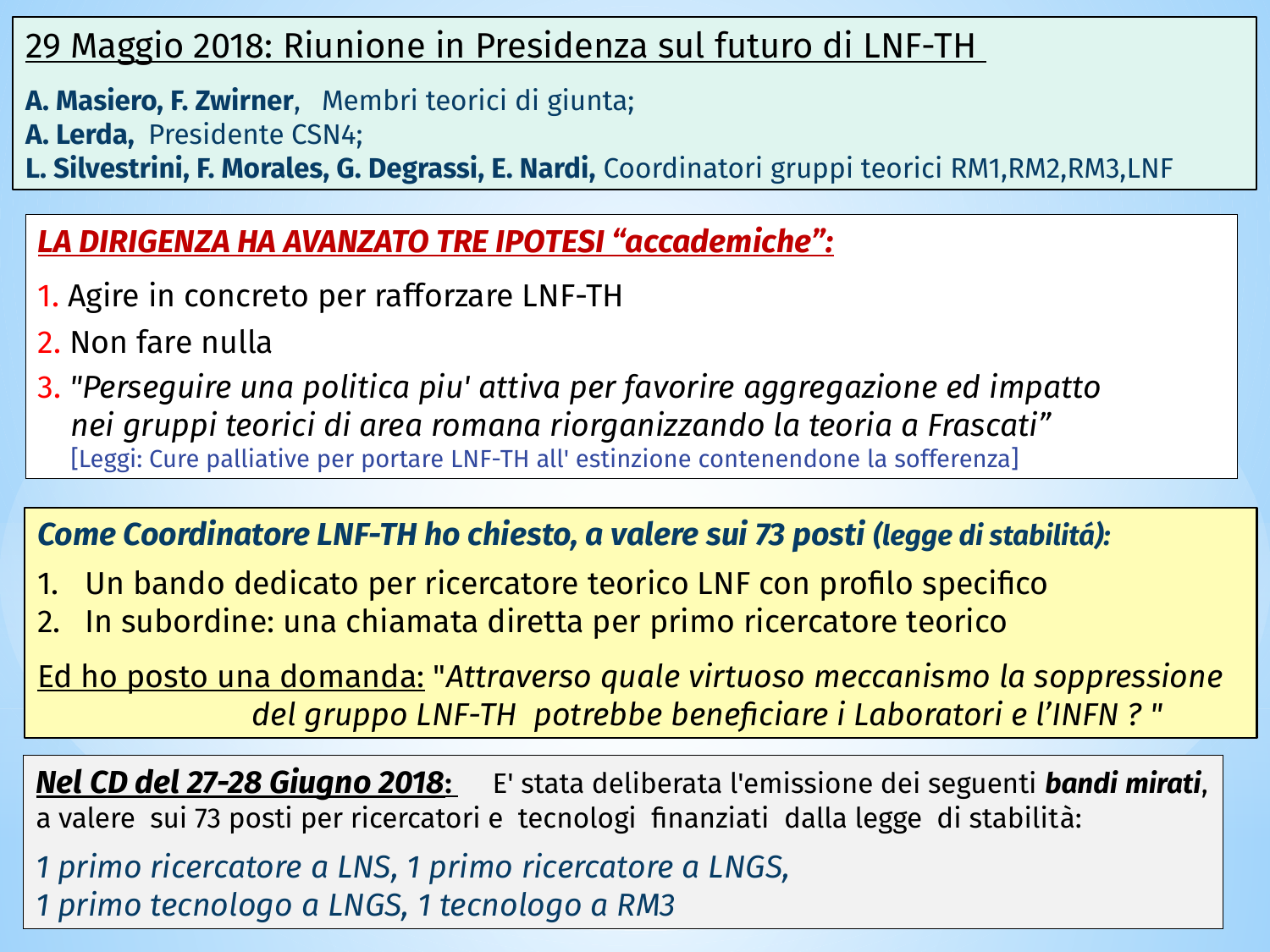

29 Maggio 2018: Riunione in Presidenza sul futuro di LNF-TH

A. Masiero, F. Zwirner,   Membri teorici di giunta;
A. Lerda,  Presidente CSN4;
L. Silvestrini, F. Morales, G. Degrassi, E. Nardi, Coordinatori gruppi teorici RM1,RM2,RM3,LNF
LA DIRIGENZA HA AVANZATO TRE IPOTESI “accademiche”:

1. Agire in concreto per rafforzare LNF-TH

2. Non fare nulla

3. "Perseguire una politica piu' attiva per favorire aggregazione ed impatto
    nei gruppi teorici di area romana riorganizzando la teoria a Frascati”
     [Leggi: Cure palliative per portare LNF-TH all' estinzione contenendone la sofferenza]
Come Coordinatore LNF-TH ho chiesto, a valere sui 73 posti (legge di stabilitá):

Un bando dedicato per ricercatore teorico LNF con profilo specifico
In subordine: una chiamata diretta per primo ricercatore teorico

Ed ho posto una domanda: "Attraverso quale virtuoso meccanismo la soppressione
                          del gruppo LNF-TH  potrebbe beneficiare i Laboratori e l’INFN ? "
Nel CD del 27-28 Giugno 2018:      E' stata deliberata l'emissione dei seguenti bandi mirati, a valere  sui 73 posti per ricercatori e  tecnologi  finanziati  dalla legge  di stabilità:

1 primo ricercatore a LNS, 1 primo ricercatore a LNGS,
1 primo tecnologo a LNGS, 1 tecnologo a RM3